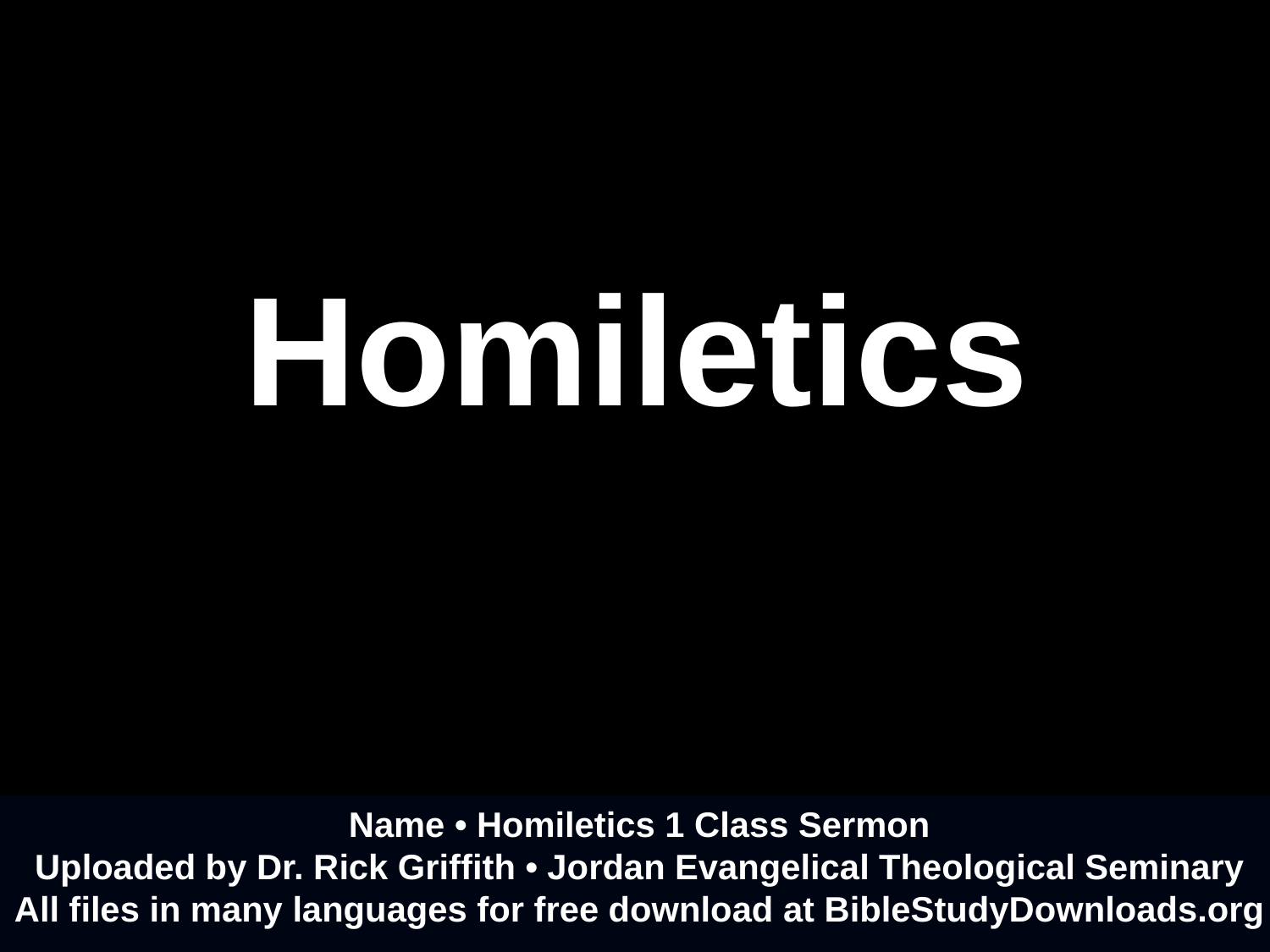

# Homiletics
Name • Homiletics 1 Class Sermon
Uploaded by Dr. Rick Griffith • Jordan Evangelical Theological Seminary
All files in many languages for free download at BibleStudyDownloads.org